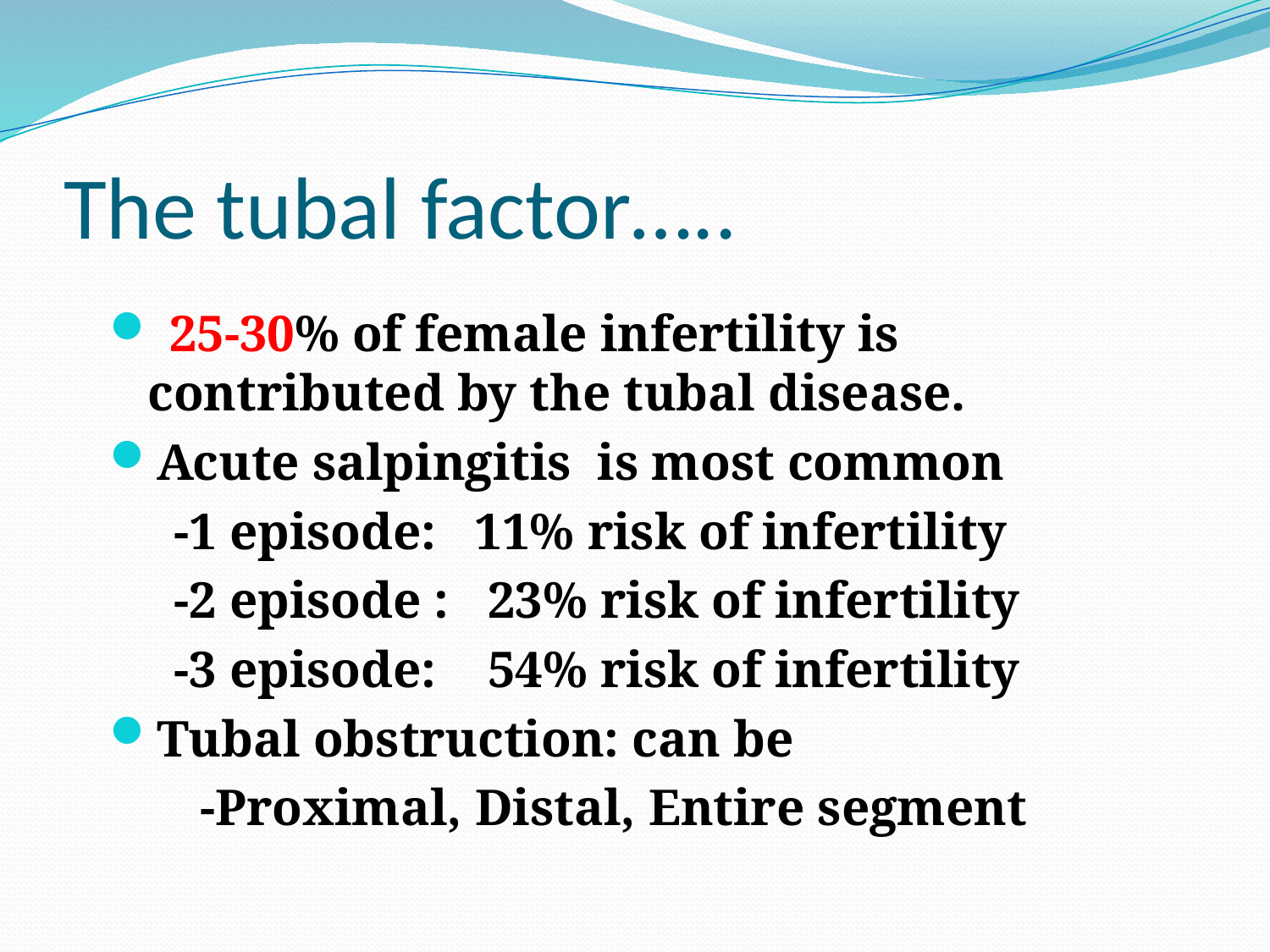

# The tubal factor…..
 25-30% of female infertility is contributed by the tubal disease.
Acute salpingitis  is most common
     -1 episode:   11% risk of infertility
     -2 episode :   23% risk of infertility
     -3 episode:    54% risk of infertility
Tubal obstruction: can be
       -Proximal, Distal, Entire segment